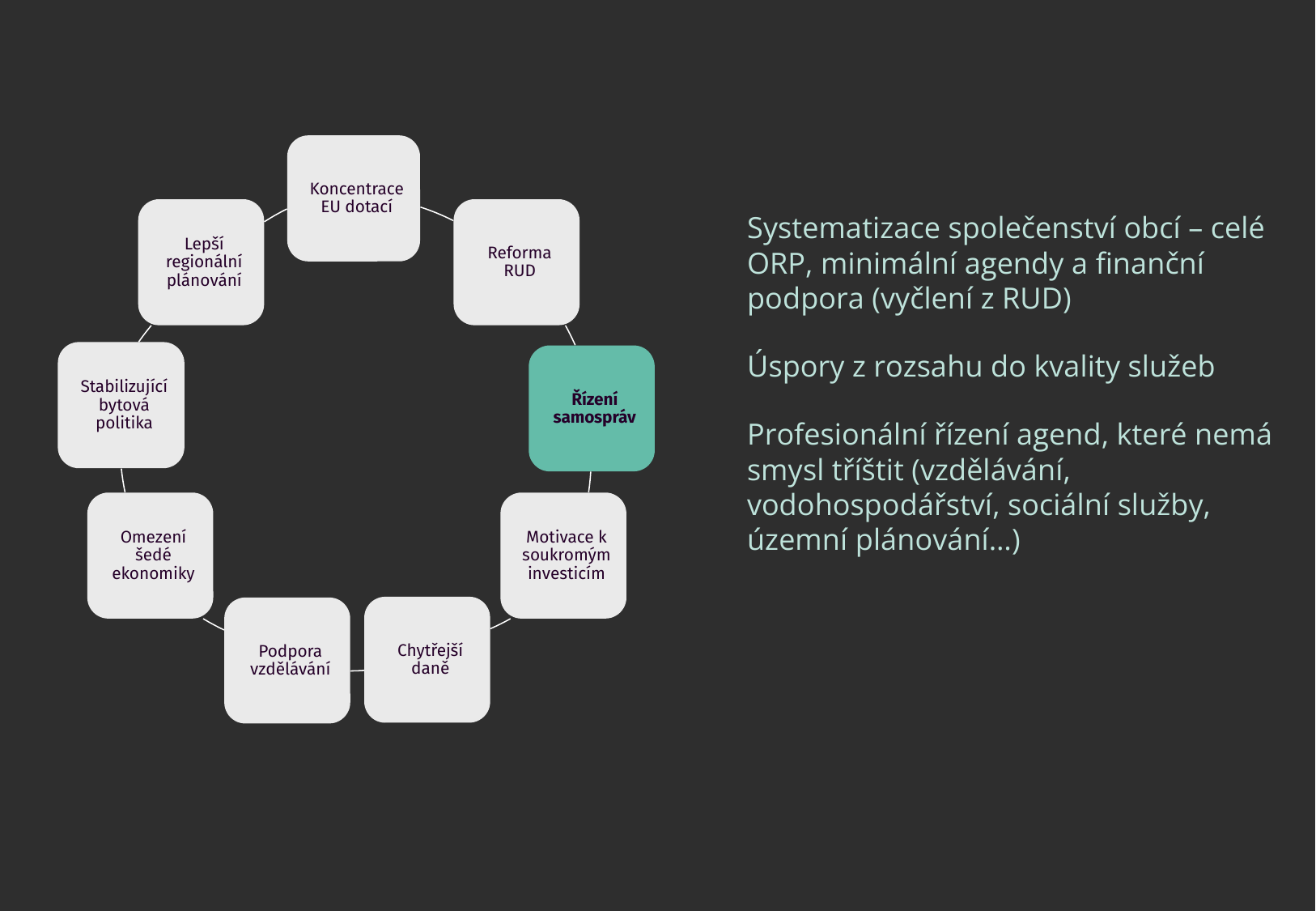

Koncentrace EU dotací
Reforma RUD
Řízení samospráv
Motivace k soukromým investicím
Chytřejší daně
Podpora vzdělávání
Omezení šedé ekonomiky
Stabilizující bytová politika
Lepší regionální plánování
Systematizace společenství obcí – celé ORP, minimální agendy a finanční podpora (vyčlení z RUD)
Úspory z rozsahu do kvality služeb
Profesionální řízení agend, které nemá smysl tříštit (vzdělávání, vodohospodářství, sociální služby, územní plánování…)